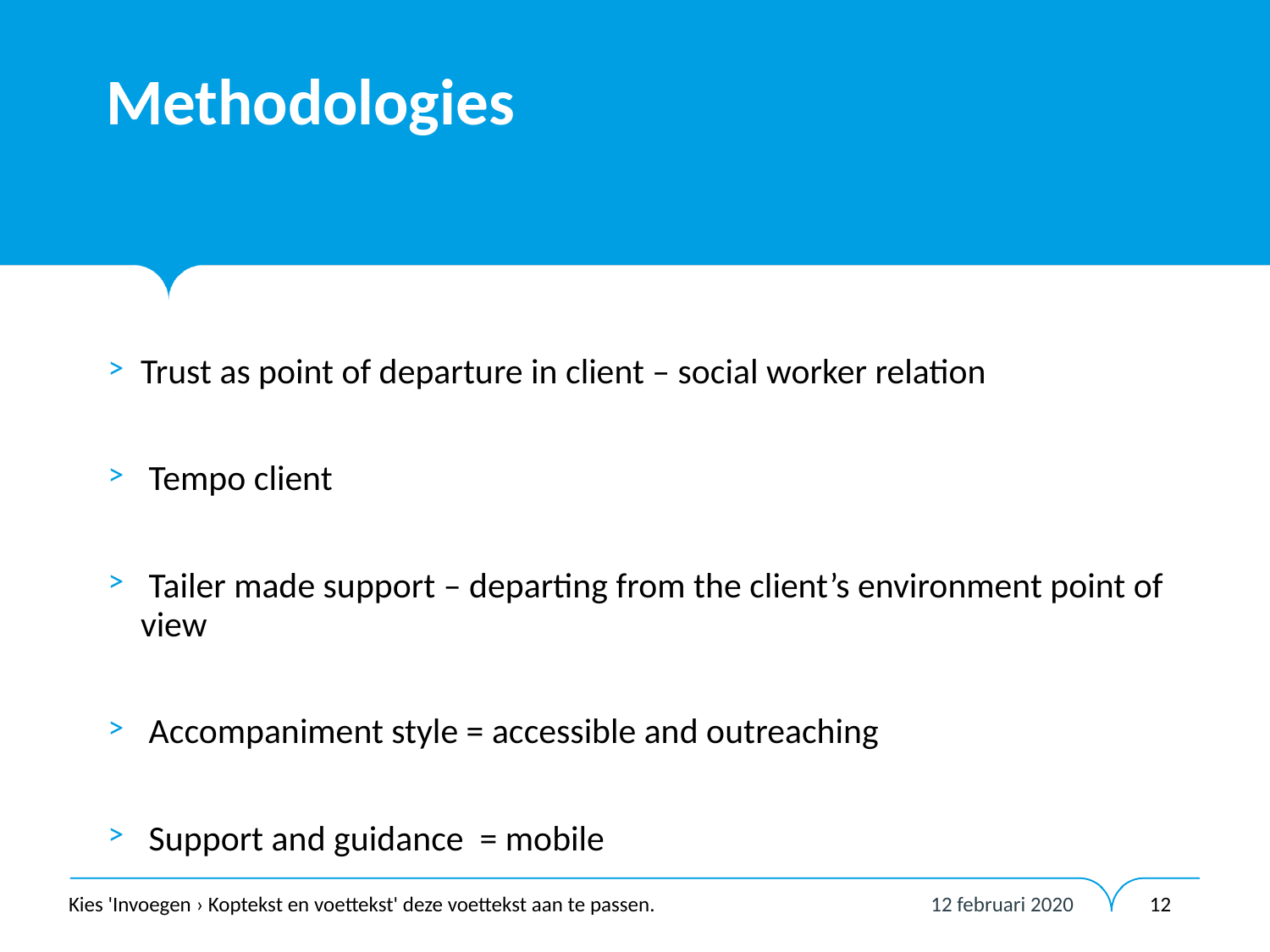

# Methodologies

Trust as point of departure in client – social worker relation

 Tempo client

 Tailer made support – departing from the client’s environment point of view

 Accompaniment style = accessible and outreaching

 Support and guidance  = mobile

12 februari 2020
Kies 'Invoegen › Koptekst en voettekst' deze voettekst aan te passen.
12